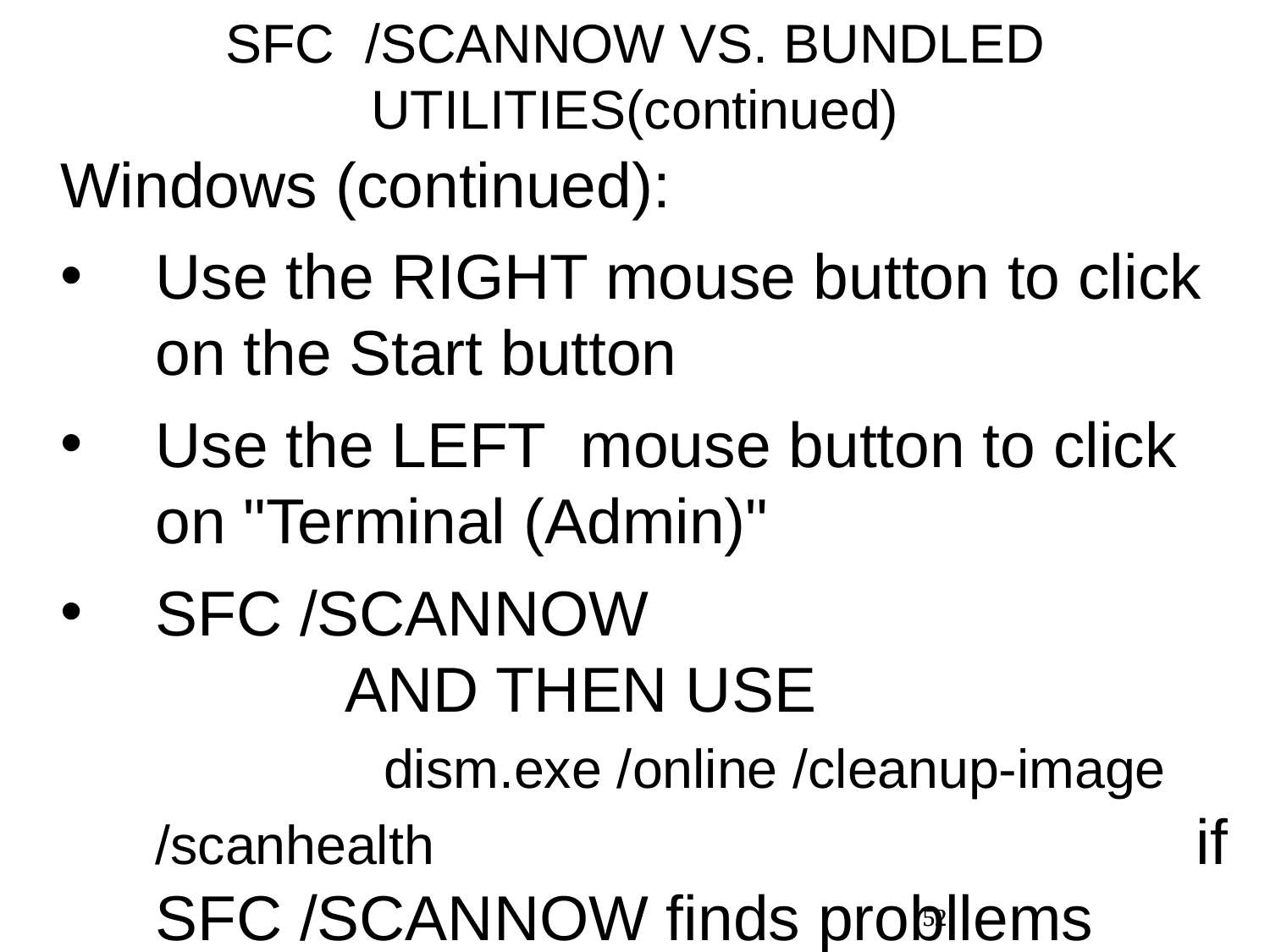

SFC  /SCANNOW VS. BUNDLED UTILITIES(continued)
Windows (continued):
Use the RIGHT mouse button to click on the Start button
Use the LEFT  mouse button to click on "Terminal (Admin)"
SFC /SCANNOW                                              AND THEN USE                                       dism.exe /online /cleanup-image /scanhealth                                                  if SFC /SCANNOW finds probllems

52
52